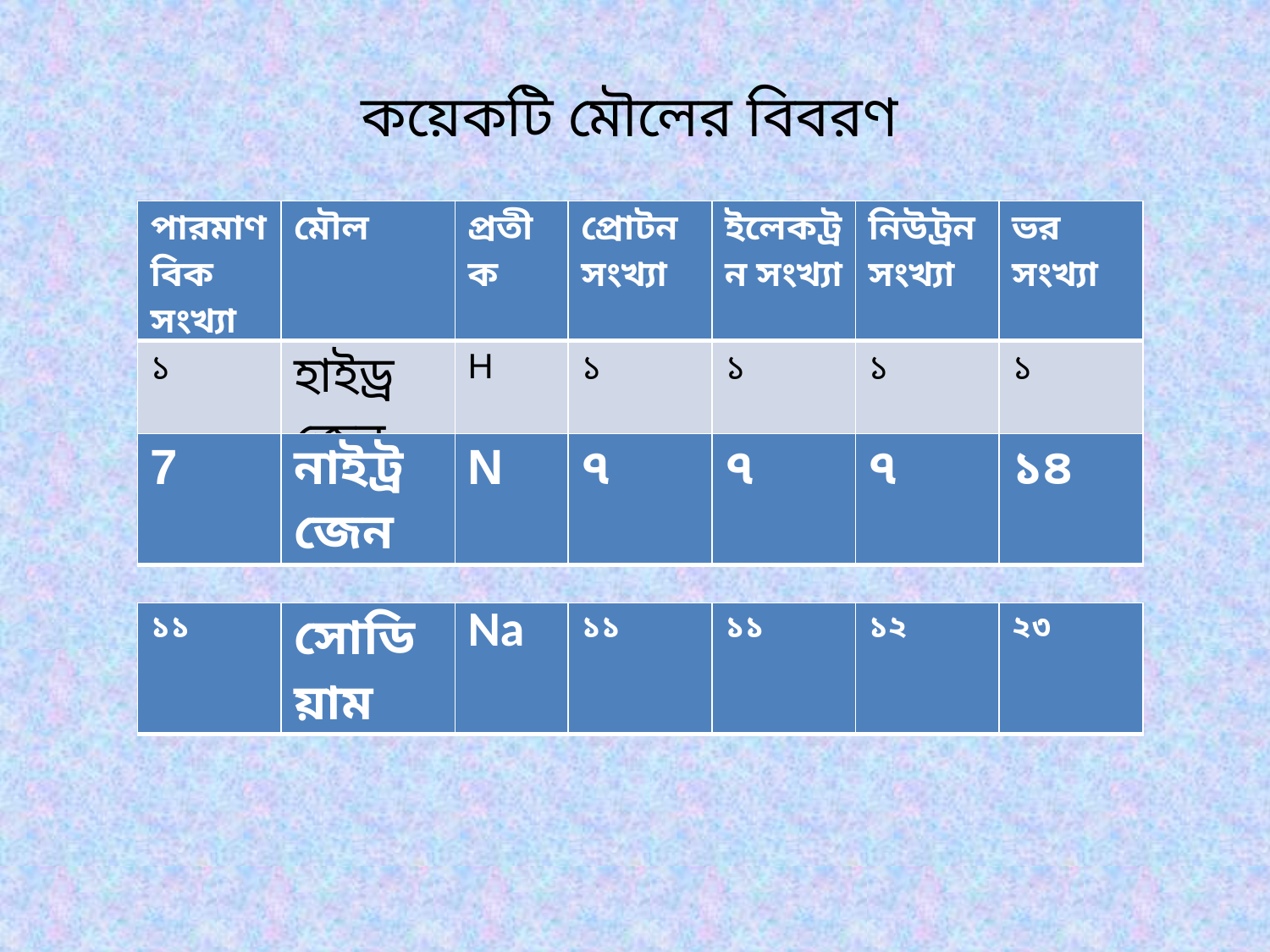

কয়েকটি মৌলের বিবরণ
| পারমাণবিক সংখ্যা | মৌল | প্রতীক | প্রোটন সংখ্যা | ইলেকট্রন সংখ্যা | নিউট্রন সংখ্যা | ভর সংখ্যা |
| --- | --- | --- | --- | --- | --- | --- |
| ১ | হাইড্রজেন | H | ১ | ১ | ১ | ১ |
| 7 | নাইট্রজেন | N | ৭ | ৭ | ৭ | ১৪ |
| --- | --- | --- | --- | --- | --- | --- |
| ১১ | সোডিয়াম | Na | ১১ | ১১ | ১২ | ২৩ |
| --- | --- | --- | --- | --- | --- | --- |